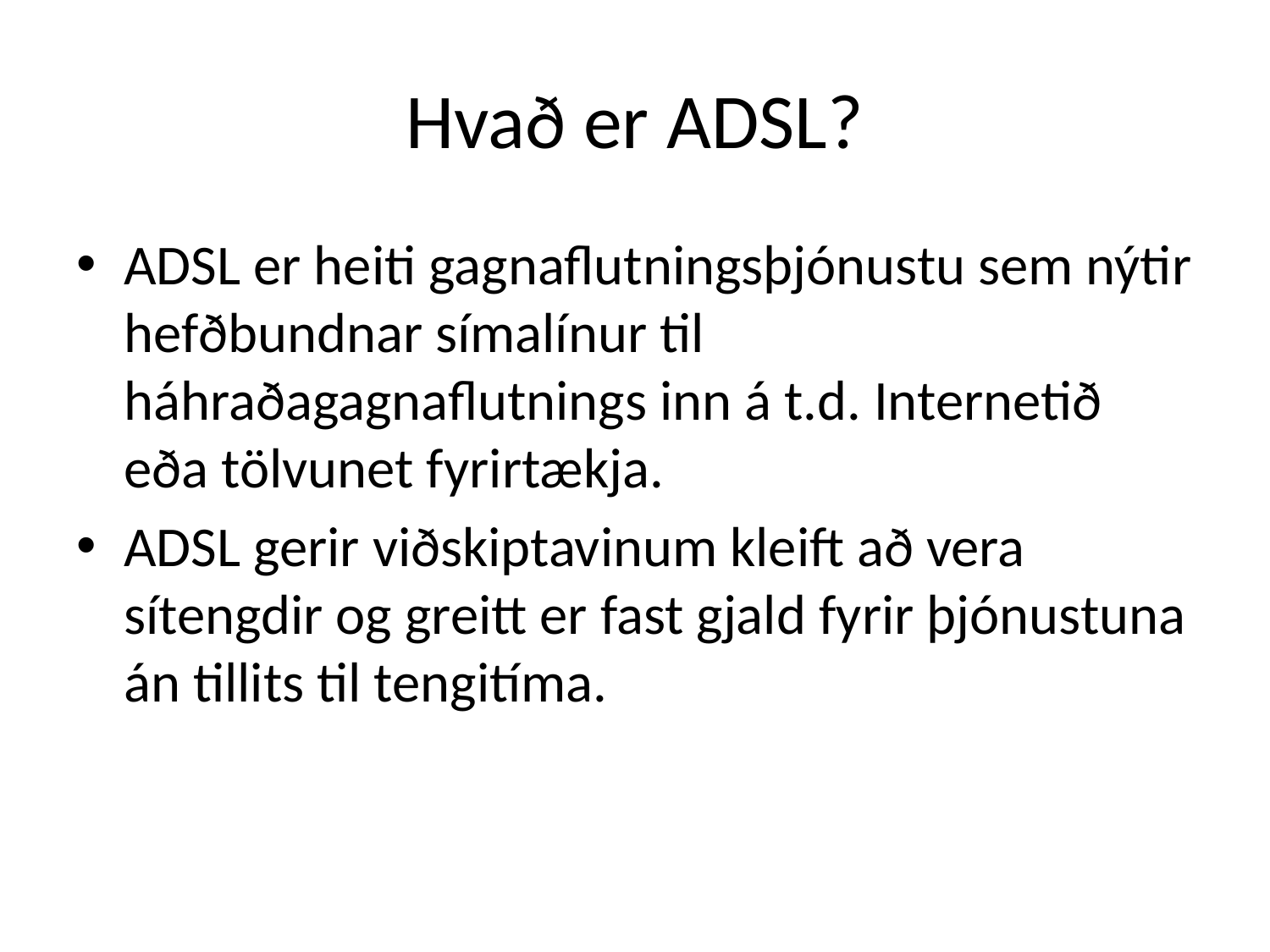

# Hvað er ADSL?
ADSL er heiti gagnaflutningsþjónustu sem nýtir hefðbundnar símalínur til háhraðagagnaflutnings inn á t.d. Internetið eða tölvunet fyrirtækja.
ADSL gerir viðskiptavinum kleift að vera sítengdir og greitt er fast gjald fyrir þjónustuna án tillits til tengitíma.